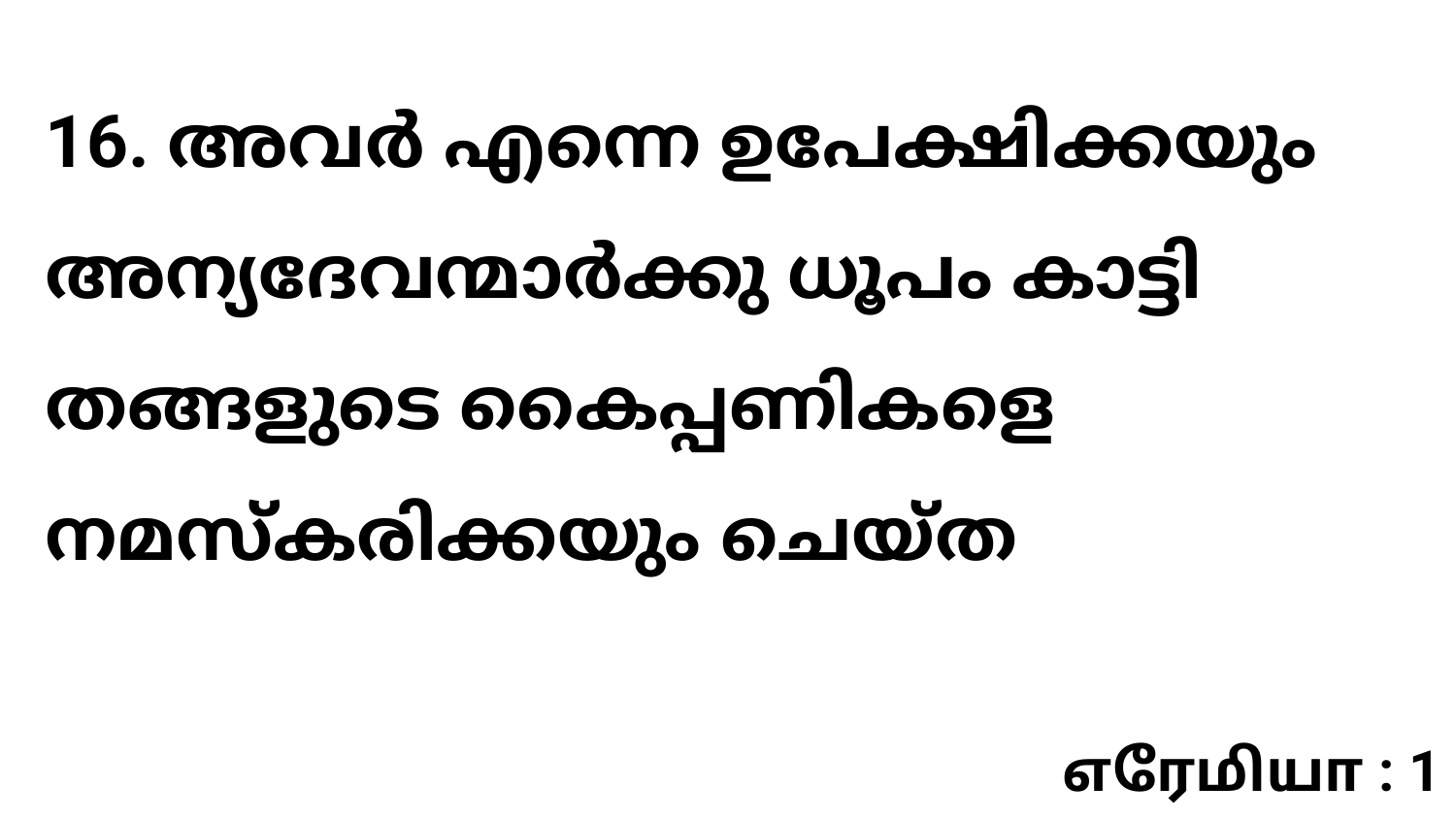

16. അവർ എന്നെ ഉപേക്ഷിക്കയും അന്യദേവന്മാർക്കു ധൂപം കാട്ടി തങ്ങളുടെ കൈപ്പണികളെ നമസ്കരിക്കയും ചെയ്ത
எரேமியா : 1